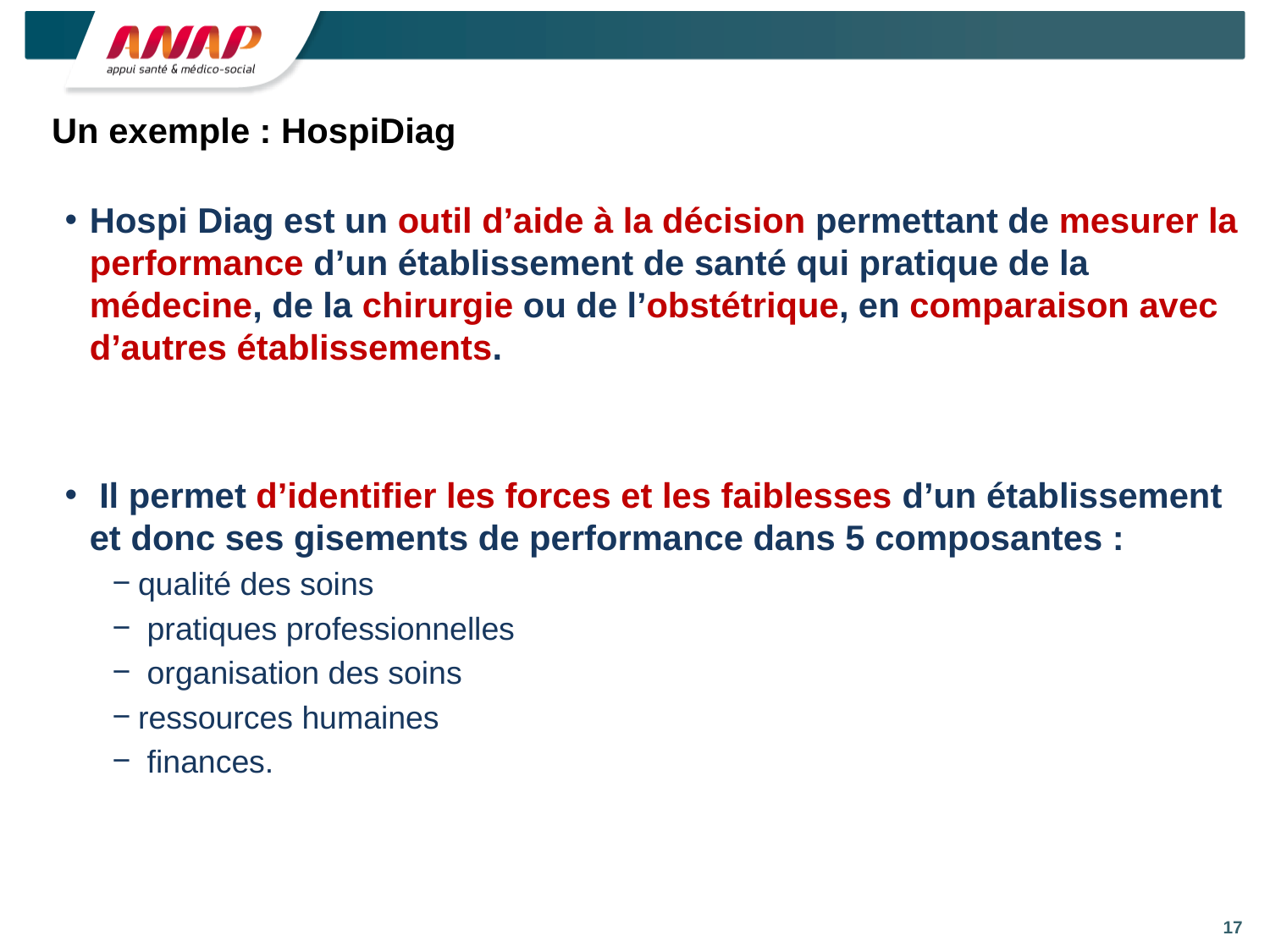

# Un exemple : HospiDiag
Hospi Diag est un outil d’aide à la décision permettant de mesurer la performance d’un établissement de santé qui pratique de la médecine, de la chirurgie ou de l’obstétrique, en comparaison avec d’autres établissements.

 Il permet d’identifier les forces et les faiblesses d’un établissement et donc ses gisements de performance dans 5 composantes :
qualité des soins
 pratiques professionnelles
 organisation des soins
ressources humaines
 finances.